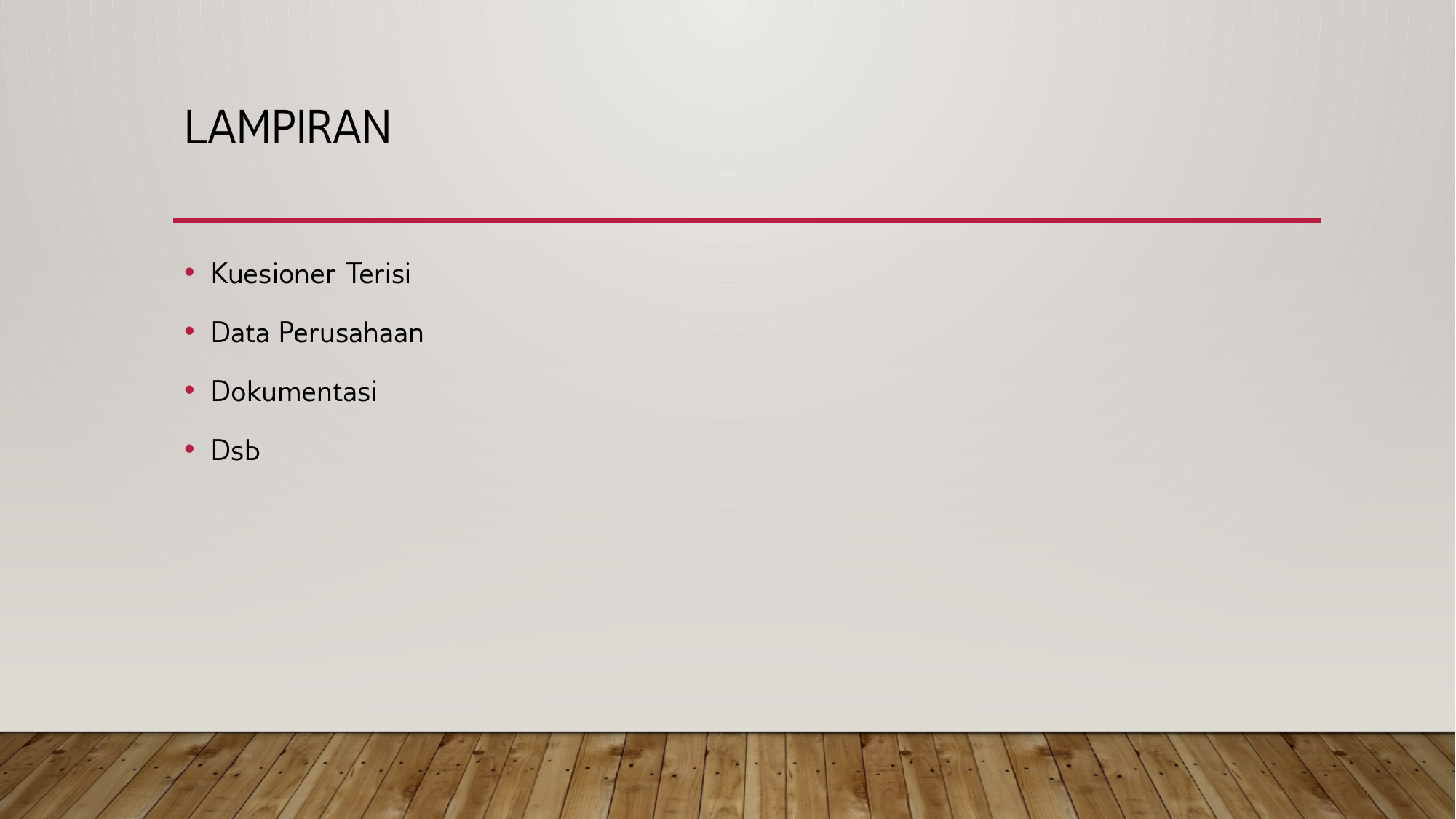

# LAMPIRAN
Kuesioner Terisi
Data Perusahaan
Dokumentasi
Dsb